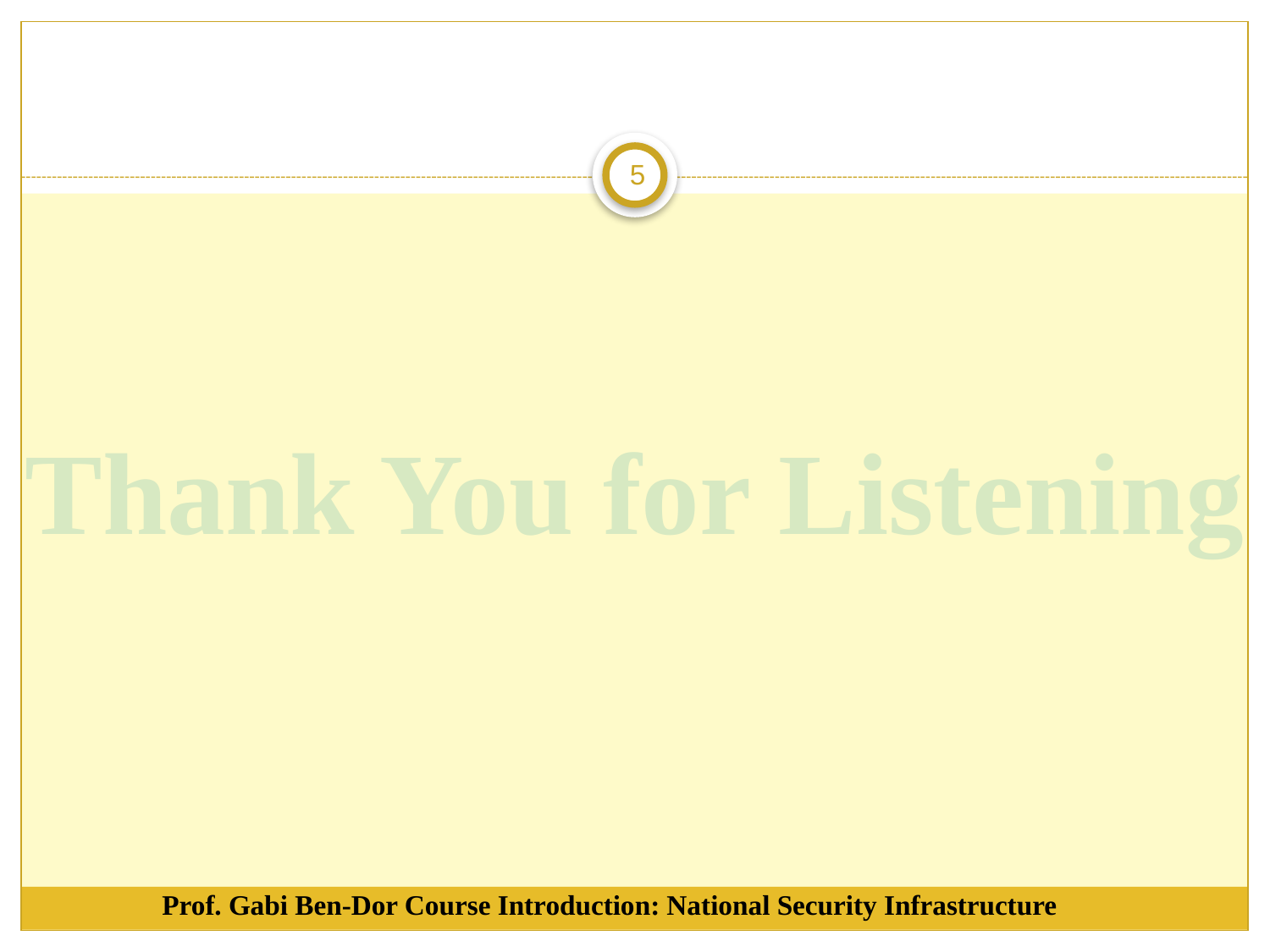

5
Thank You for Listening

Prof. Gabi Ben-Dor Course Introduction: National Security Infrastructure